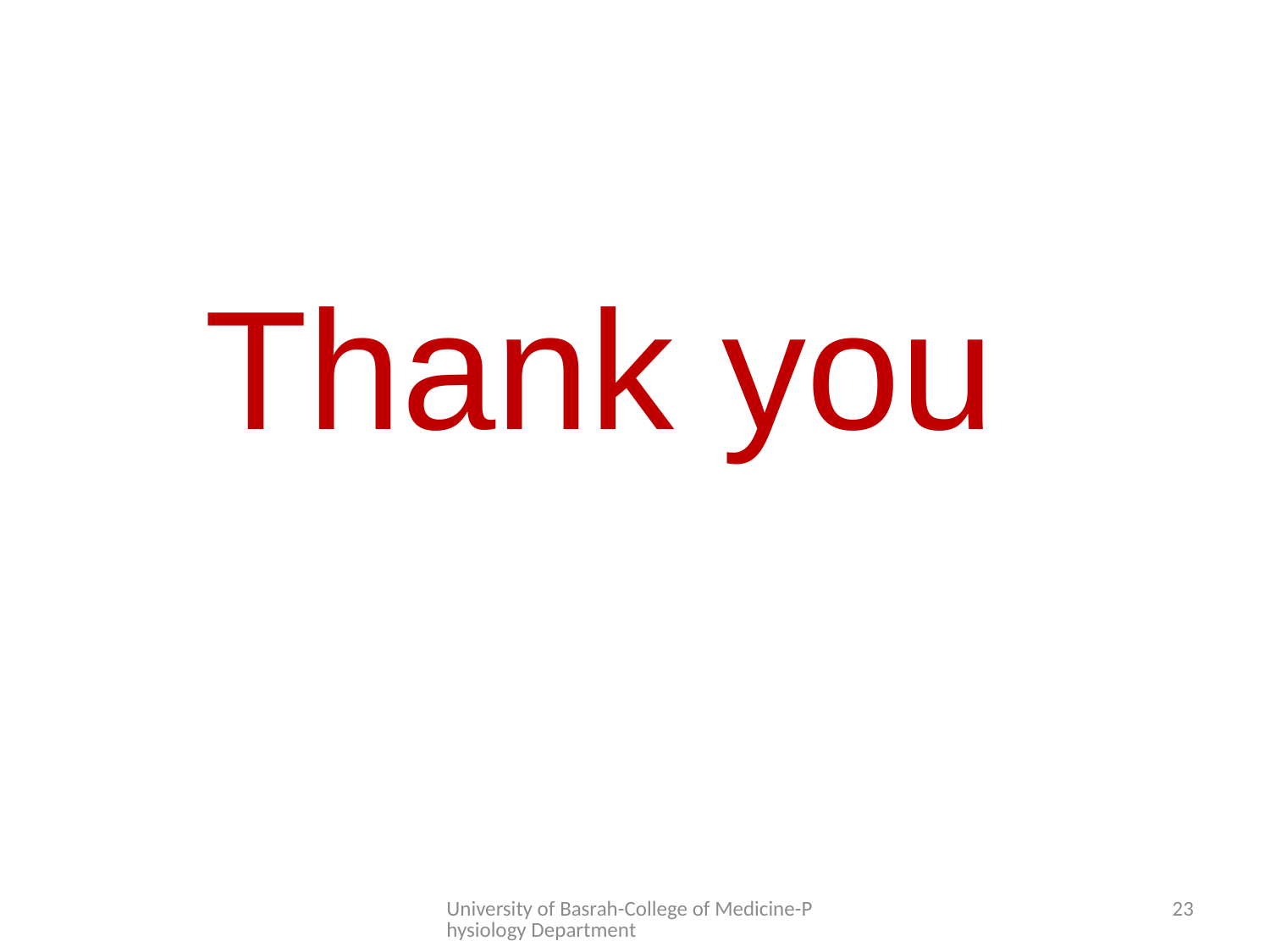

Thank you
University of Basrah-College of Medicine-Physiology Department
23